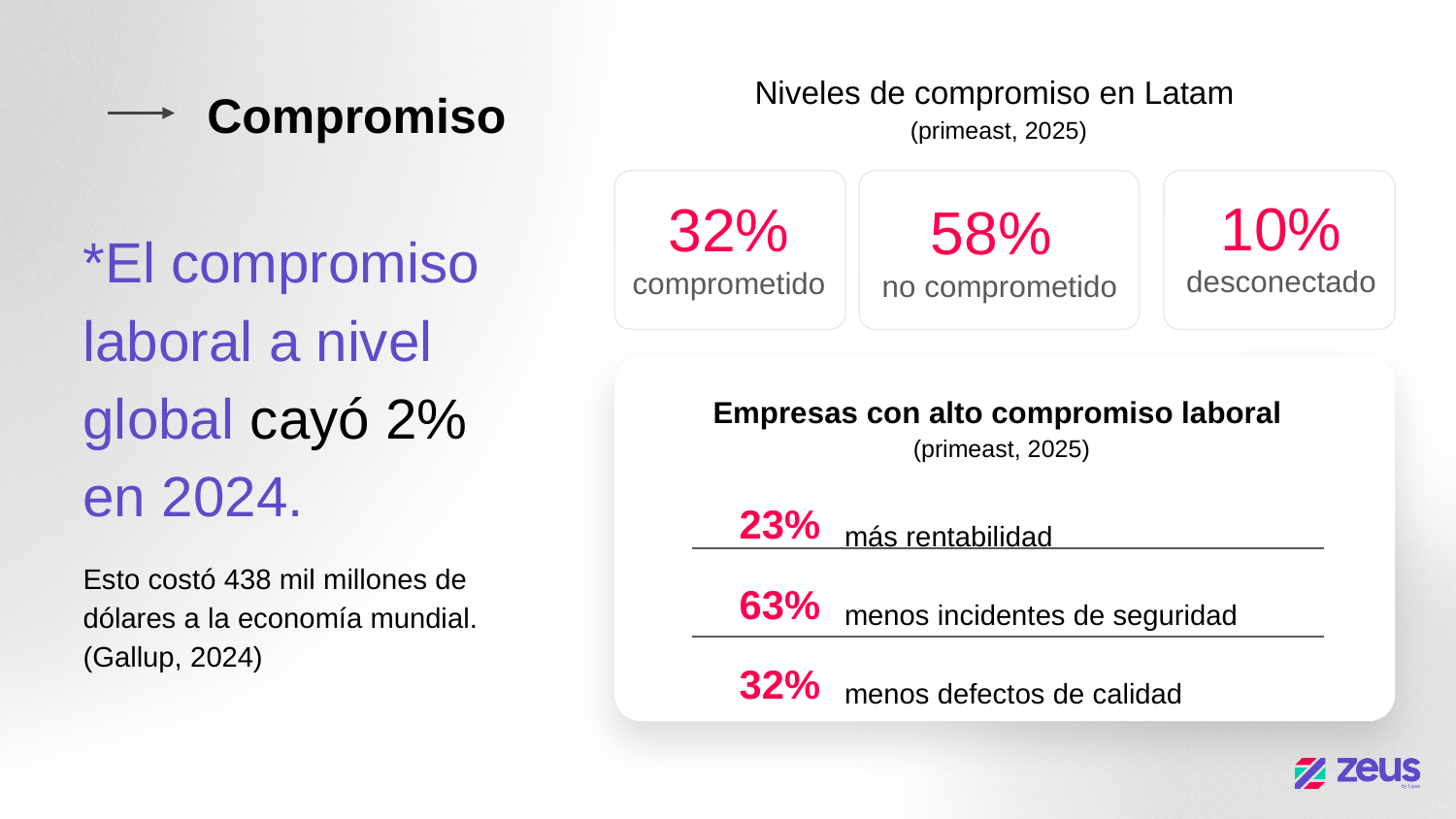

Niveles de compromiso en Latam
(primeast, 2025)
# Compromiso

32% comprometido

58%
no comprometido

10% desconectado
*El compromiso laboral a nivel global cayó 2% en 2024.

Empresas con alto compromiso laboral
(primeast, 2025)
23%
63%
32%
más rentabilidad
menos incidentes de seguridad
menos defectos de calidad
Esto costó 438 mil millones de dólares a la economía mundial. (Gallup, 2024)